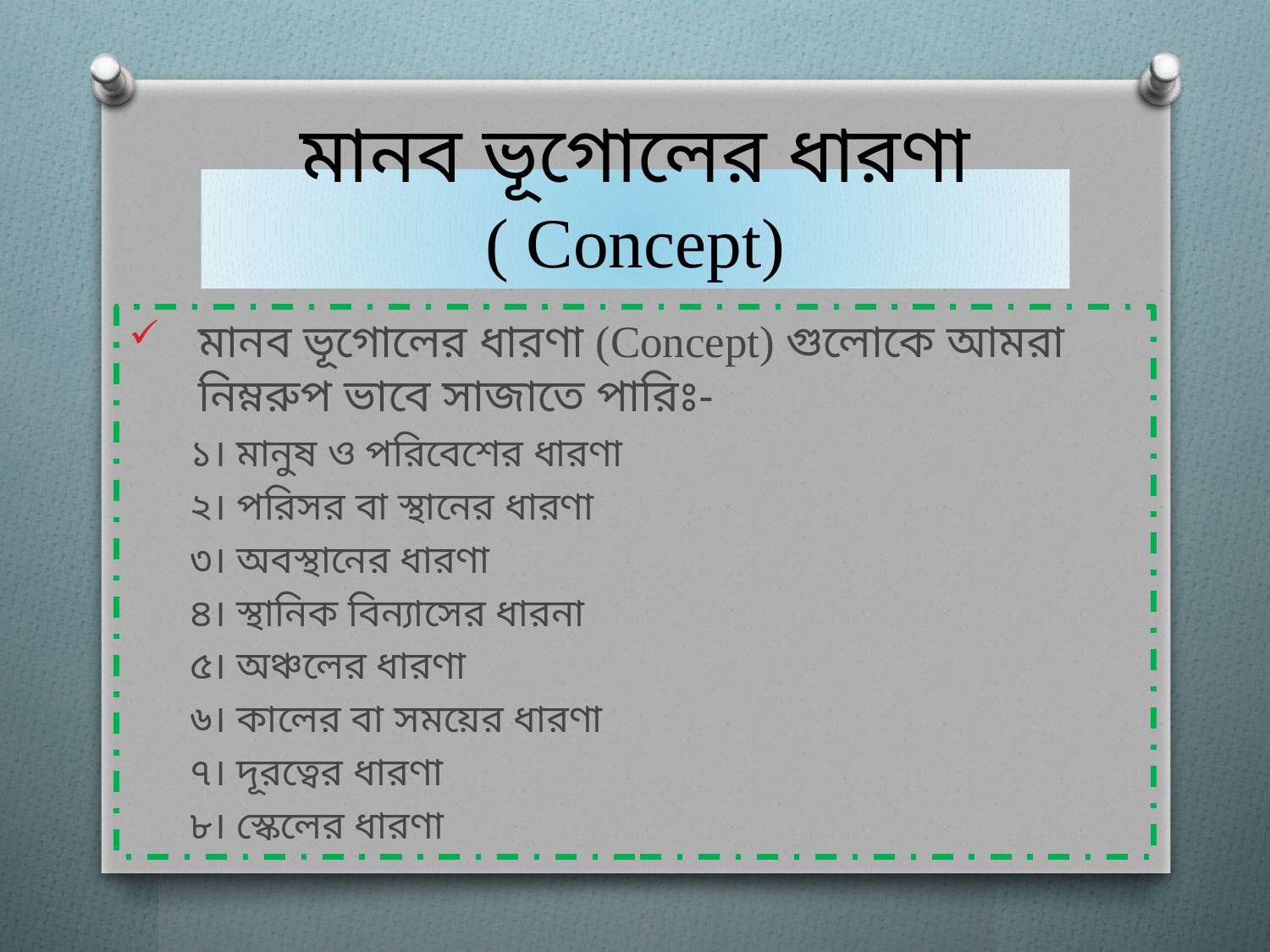

# মানব ভূগোলের ধারণা ( Concept)
মানব ভূগোলের ধারণা (Concept) গুলোকে আমরা নিম্নরুপ ভাবে সাজাতে পারিঃ-
	১। মানুষ ও পরিবেশের ধারণা
	২। পরিসর বা স্থানের ধারণা
	৩। অবস্থানের ধারণা
	৪। স্থানিক বিন্যাসের ধারনা
	৫। অঞ্চলের ধারণা
	৬। কালের বা সময়ের ধারণা
	৭। দূরত্বের ধারণা
	৮। স্কেলের ধারণা